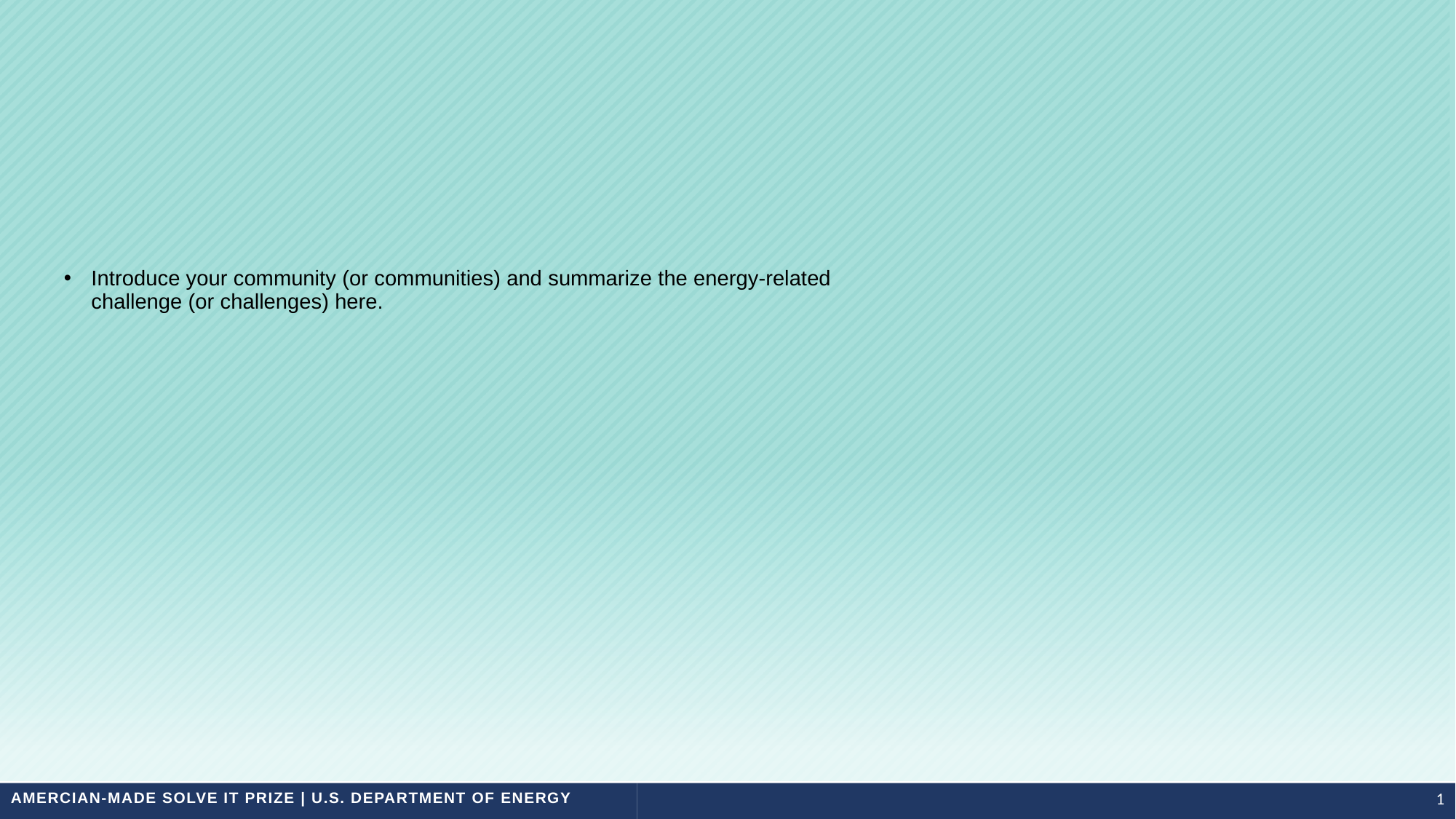

Introduce your community (or communities) and summarize the energy-related challenge (or challenges) here.